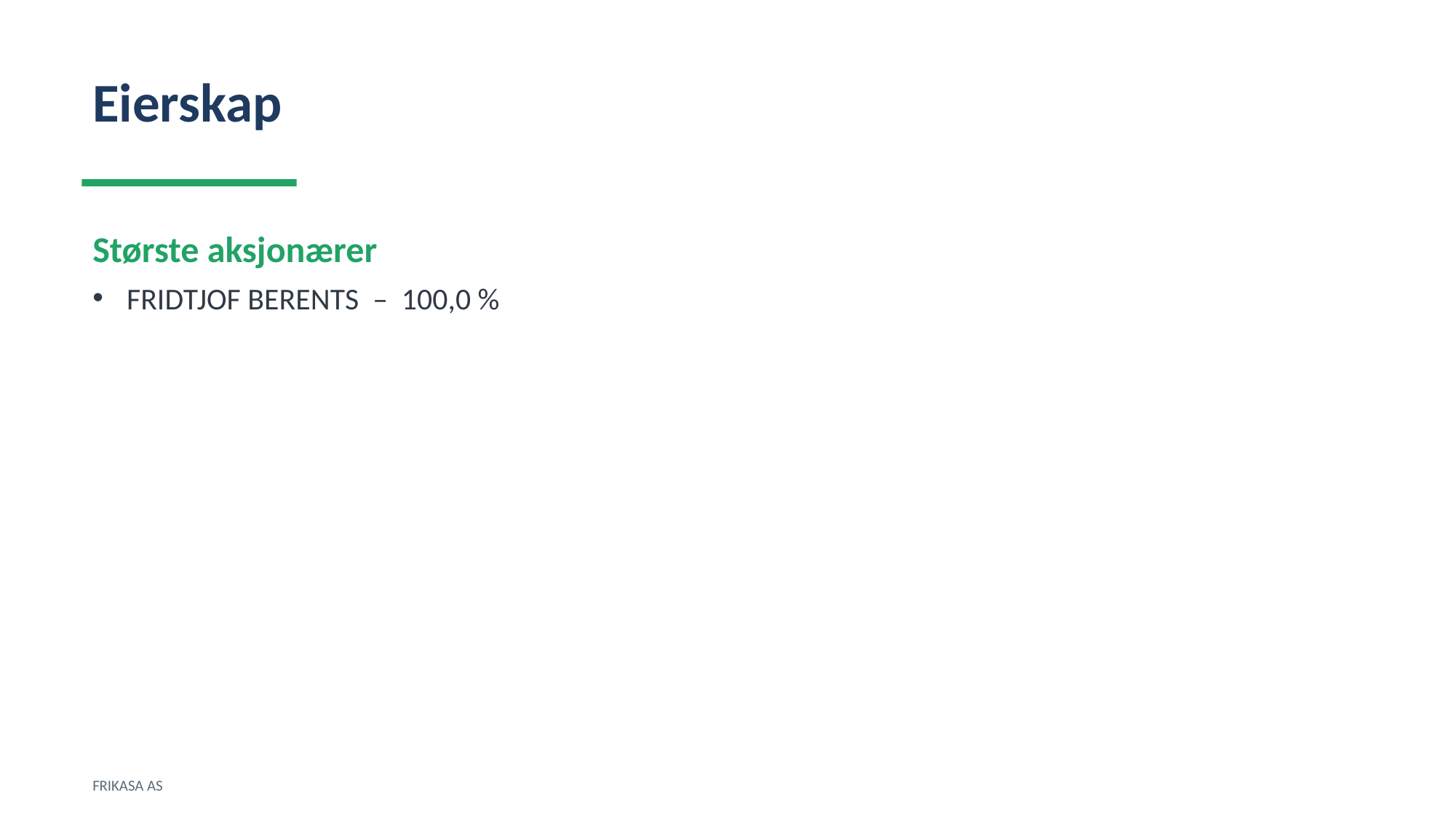

Eierskap

Største aksjonærer
FRIDTJOF BERENTS  –  100,0 %
FRIKASA AS